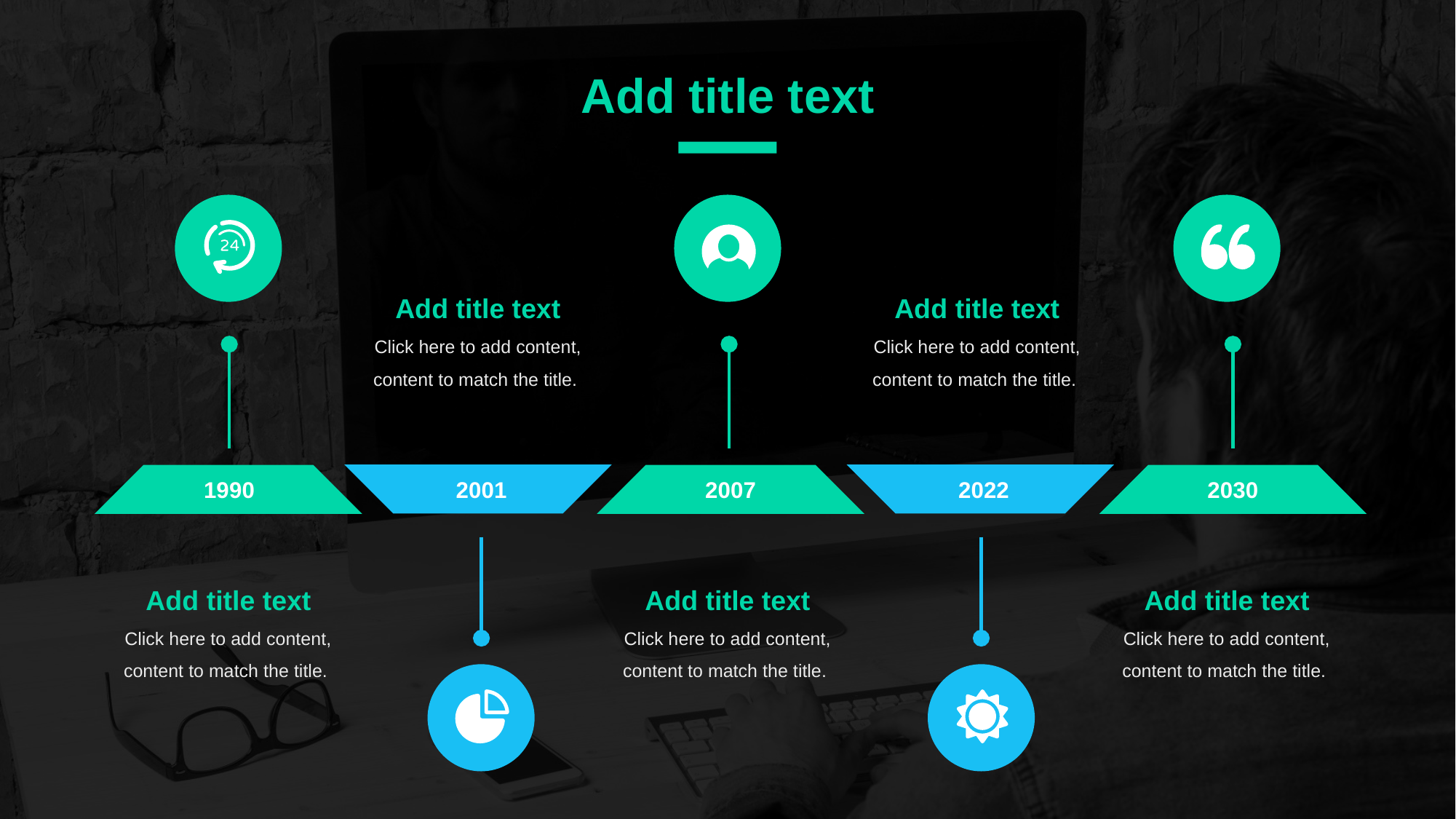

# Add title text

Add title text
Click here to add content, content to match the title.
Add title text
Click here to add content, content to match the title.

1990
2001
2007
2022
2030

Add title text
Click here to add content, content to match the title.
Add title text
Click here to add content, content to match the title.
Add title text
Click here to add content, content to match the title.